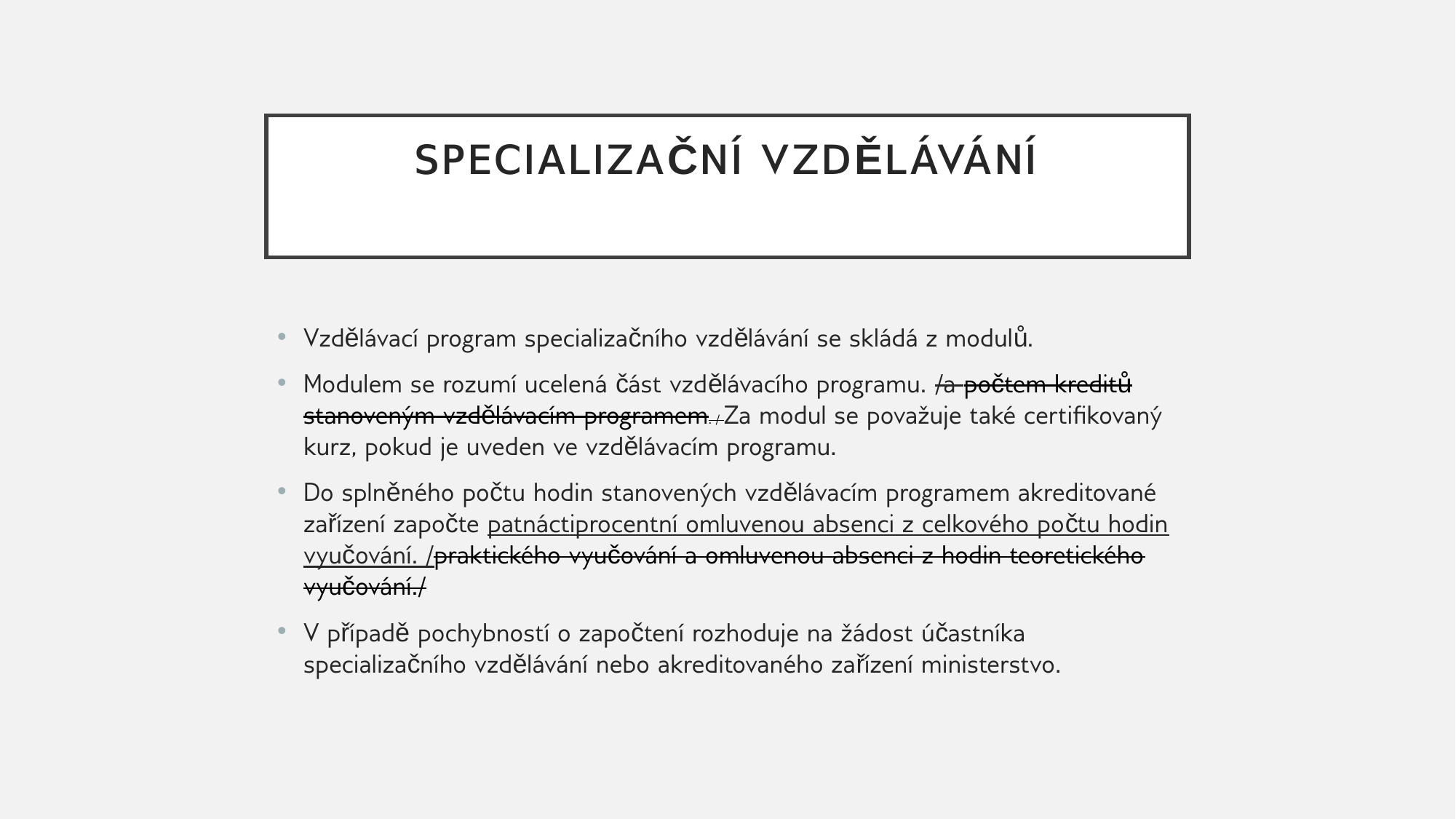

# Specializační vzdělávání
Vzdělávací program specializačního vzdělávání se skládá z modulů.
Modulem se rozumí ucelená část vzdělávacího programu. /a počtem kreditů stanoveným vzdělávacím programem. / Za modul se považuje také certifikovaný kurz, pokud je uveden ve vzdělávacím programu.
Do splněného počtu hodin stanovených vzdělávacím programem akreditované zařízení započte patnáctiprocentní omluvenou absenci z celkového počtu hodin vyučování. /praktického vyučování a omluvenou absenci z hodin teoretického vyučování./
V případě pochybností o započtení rozhoduje na žádost účastníka specializačního vzdělávání nebo akreditovaného zařízení ministerstvo.